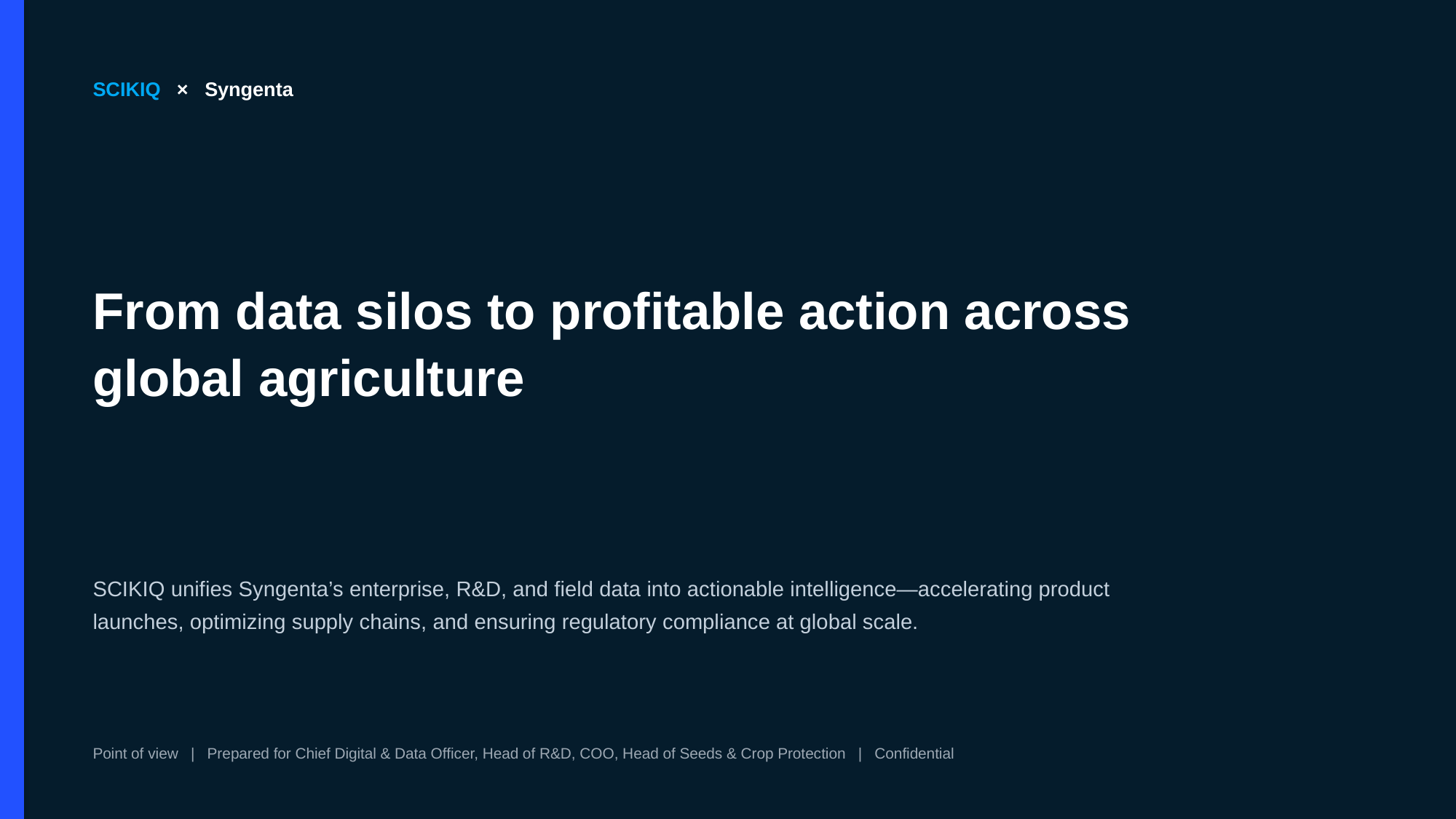

SCIKIQ   ×   Syngenta
From data silos to profitable action across global agriculture
SCIKIQ unifies Syngenta’s enterprise, R&D, and field data into actionable intelligence—accelerating product launches, optimizing supply chains, and ensuring regulatory compliance at global scale.
Point of view   |   Prepared for Chief Digital & Data Officer, Head of R&D, COO, Head of Seeds & Crop Protection   |   Confidential